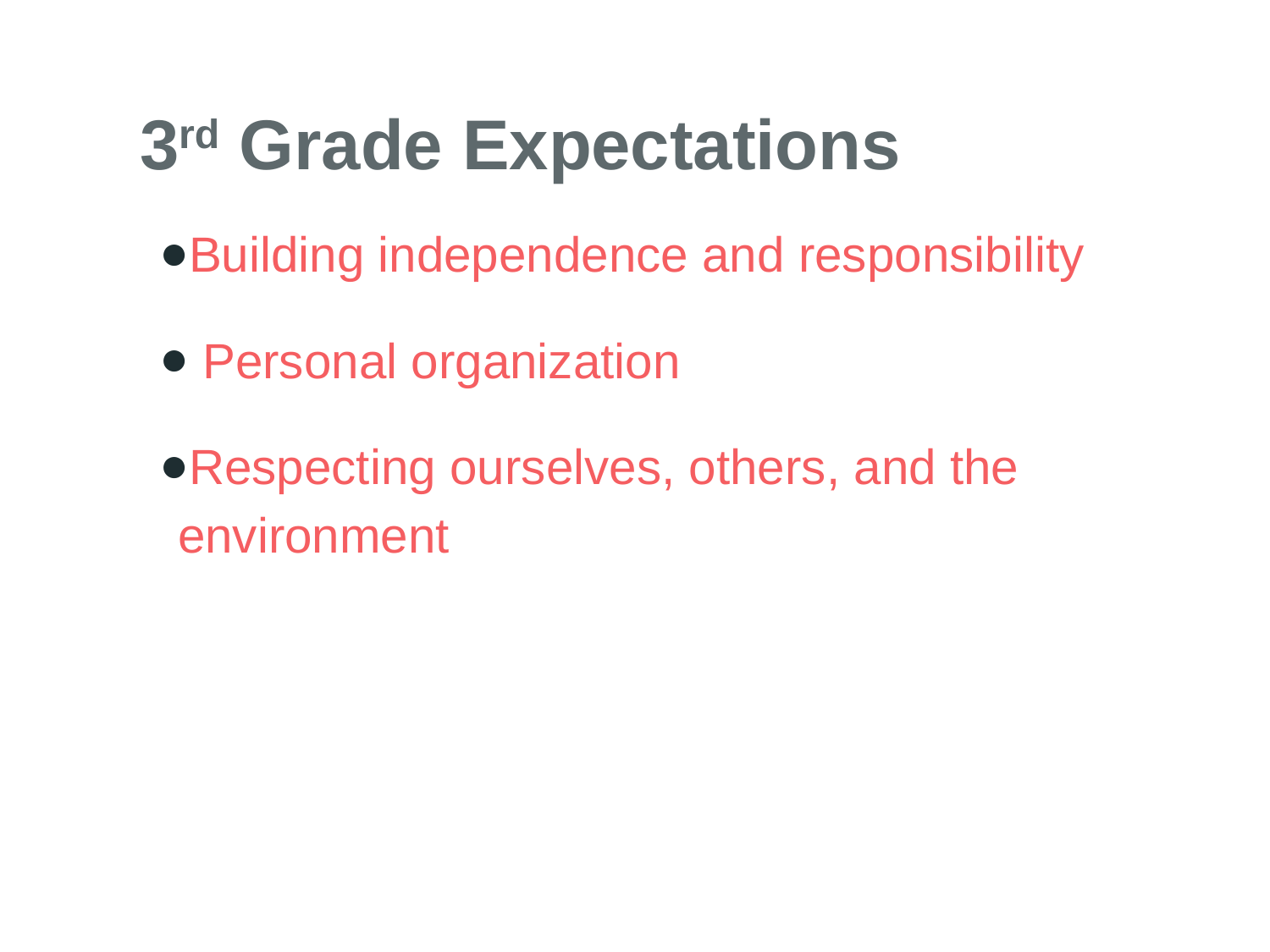

# 3rd Grade Expectations
Building independence and responsibility
 Personal organization
Respecting ourselves, others, and the environment